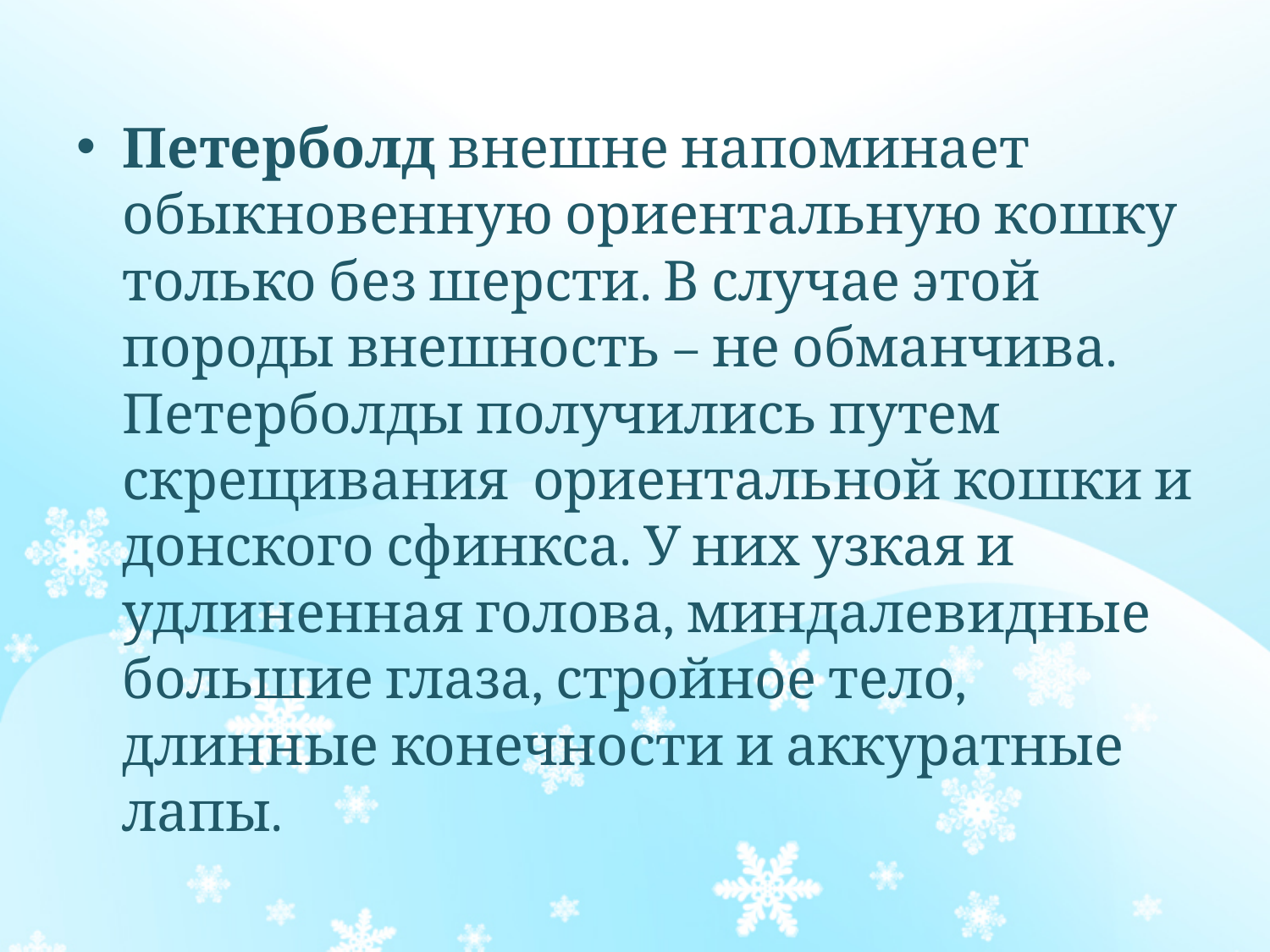

Петерболд внешне напоминает обыкновенную ориентальную кошку только без шерсти. В случае этой породы внешность – не обманчива. Петерболды получились путем скрещивания  ориентальной кошки и донского сфинкса. У них узкая и удлиненная голова, миндалевидные большие глаза, стройное тело, длинные конечности и аккуратные лапы.